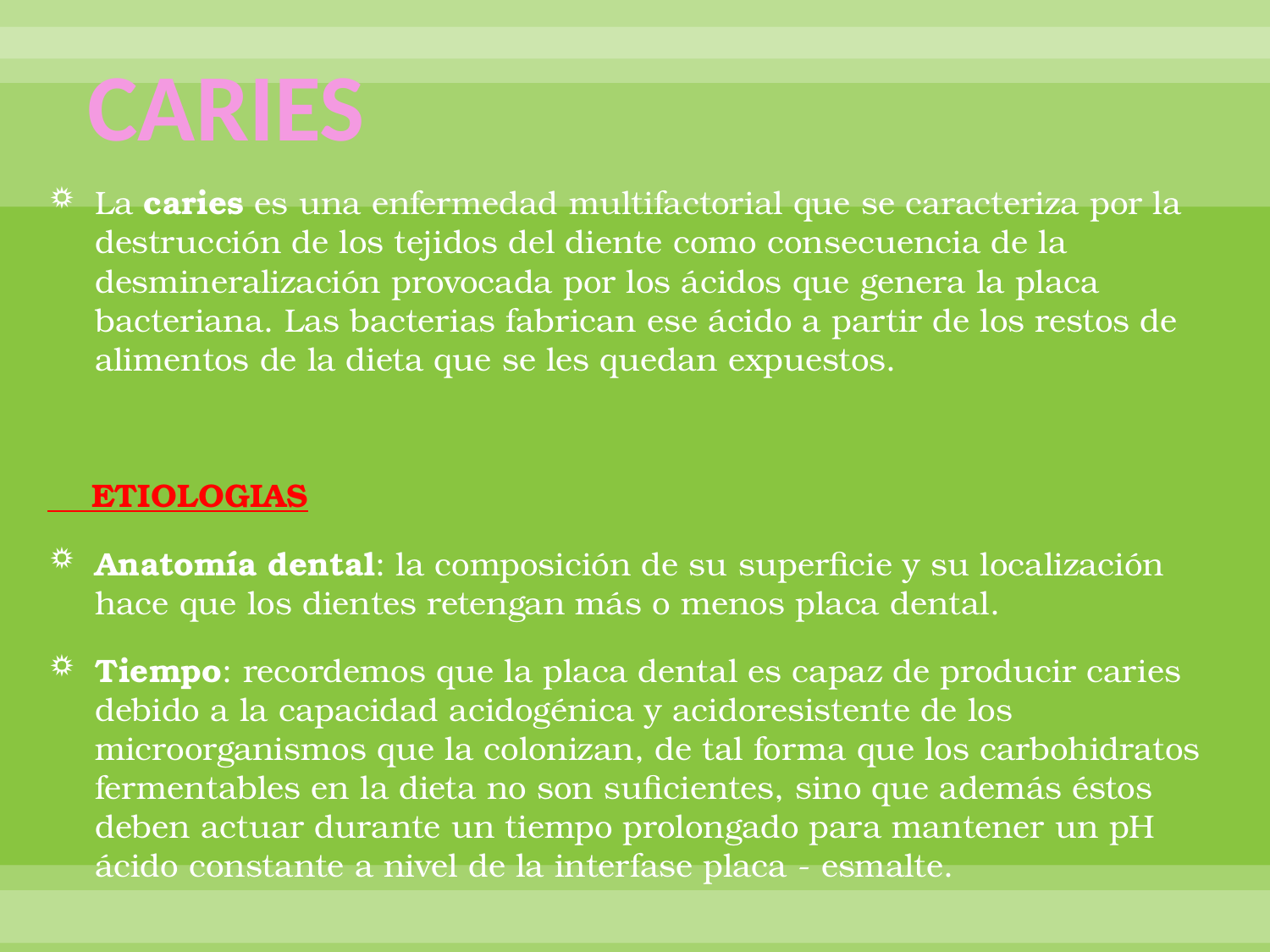

# CARIES
La caries es una enfermedad multifactorial que se caracteriza por la destrucción de los tejidos del diente como consecuencia de la desmineralización provocada por los ácidos que genera la placa bacteriana. Las bacterias fabrican ese ácido a partir de los restos de alimentos de la dieta que se les quedan expuestos.

    ETIOLOGIAS
Anatomía dental: la composición de su superficie y su localización hace que los dientes retengan más o menos placa dental.
Tiempo: recordemos que la placa dental es capaz de producir caries debido a la capacidad acidogénica y acidoresistente de los microorganismos que la colonizan, de tal forma que los carbohidratos fermentables en la dieta no son suficientes, sino que además éstos deben actuar durante un tiempo prolongado para mantener un pH ácido constante a nivel de la interfase placa - esmalte.